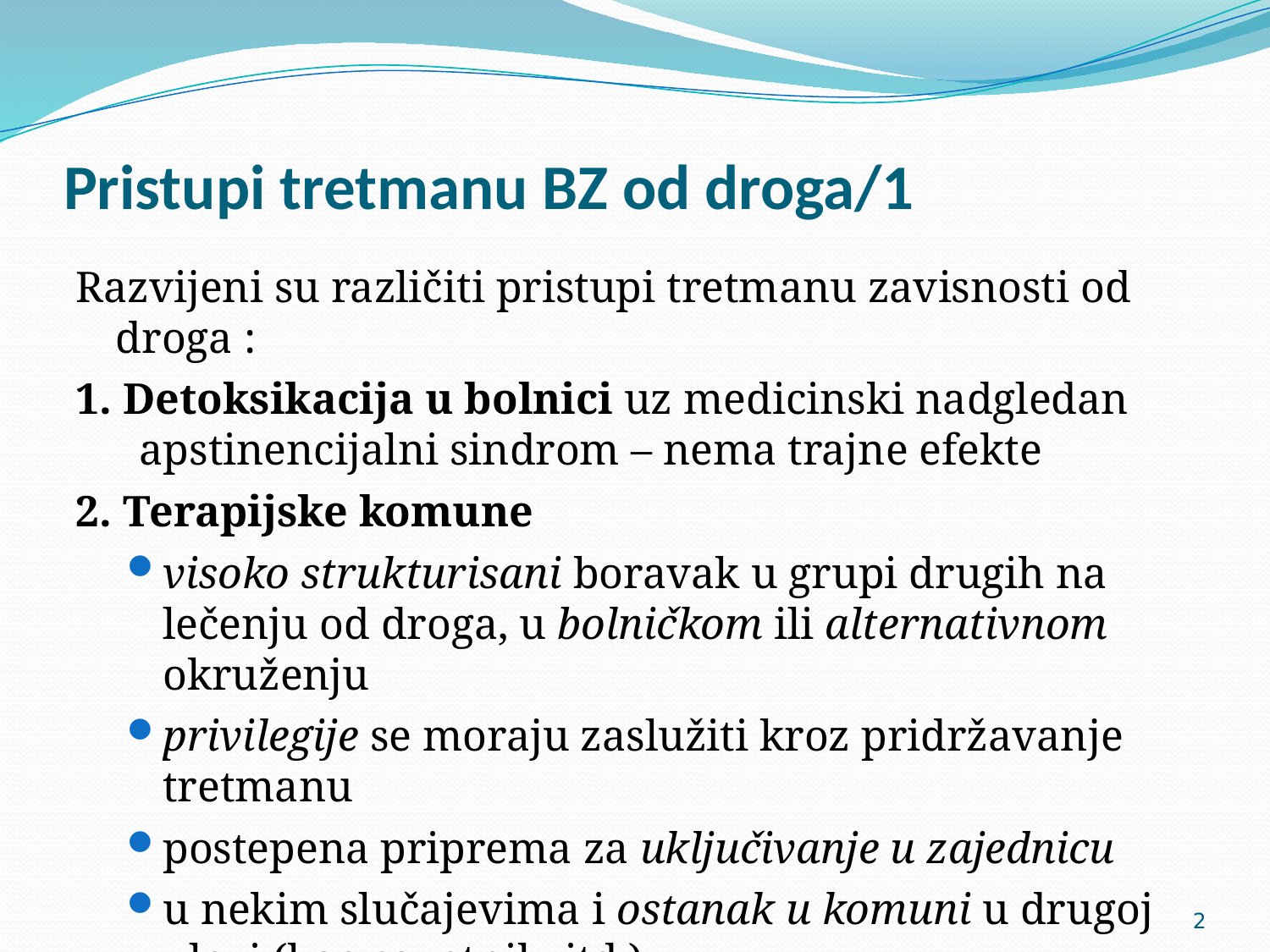

Pristupi tretmanu BZ od droga/1
Razvijeni su različiti pristupi tretmanu zavisnosti od droga :
1. Detoksikacija u bolnici uz medicinski nadgledan apstinencijalni sindrom – nema trajne efekte
2. Terapijske komune
visoko strukturisani boravak u grupi drugih na lečenju od droga, u bolničkom ili alternativnom okruženju
privilegije se moraju zaslužiti kroz pridržavanje tretmanu
postepena priprema za uključivanje u zajednicu
u nekim slučajevima i ostanak u komuni u drugoj ulozi (kao savetnik, itd.)

2